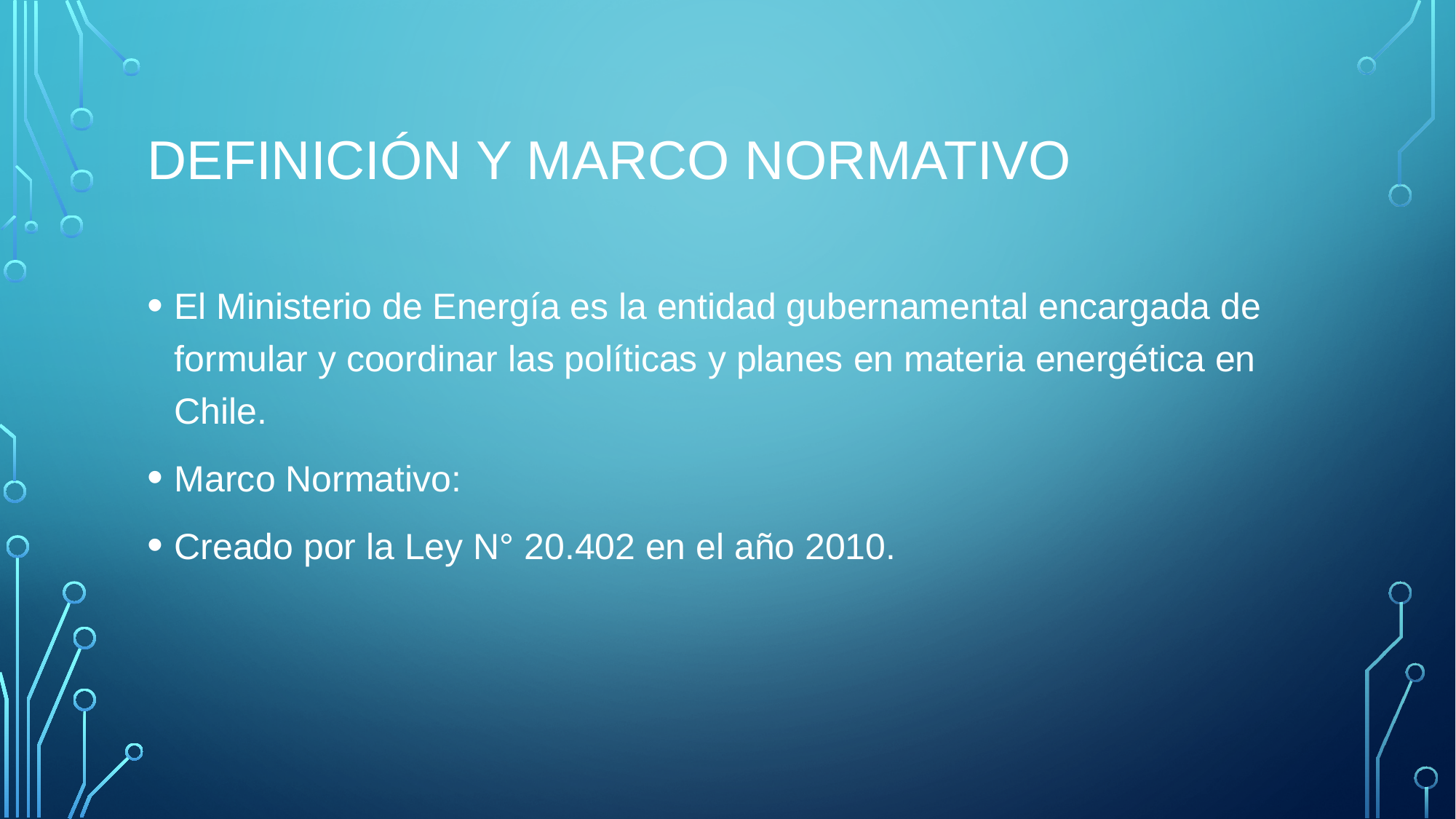

# Definición y marco normativo
El Ministerio de Energía es la entidad gubernamental encargada de formular y coordinar las políticas y planes en materia energética en Chile.
Marco Normativo:
Creado por la Ley N° 20.402 en el año 2010.